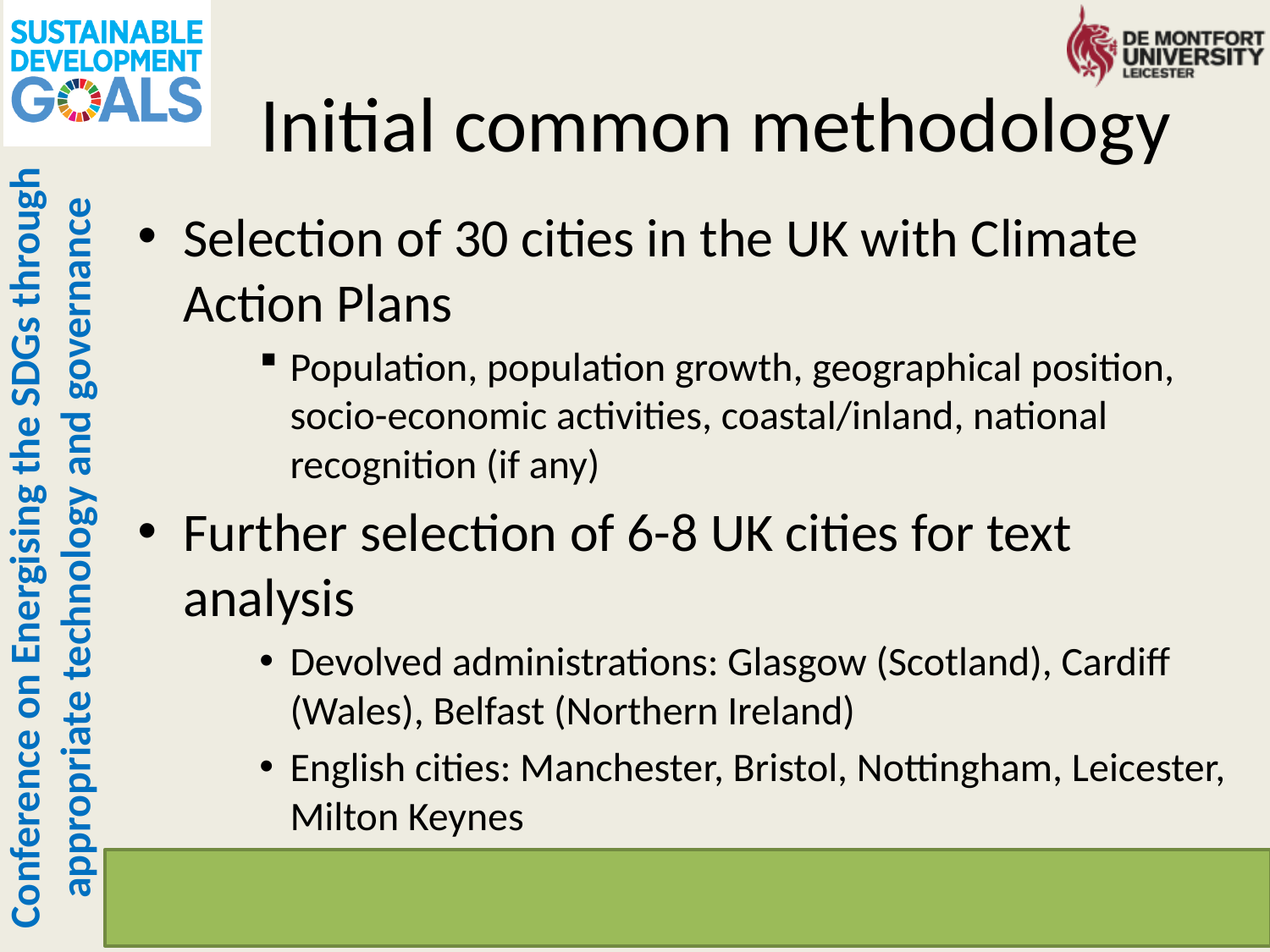

# Initial common methodology
Selection of 30 cities in the UK with Climate Action Plans
Population, population growth, geographical position, socio-economic activities, coastal/inland, national recognition (if any)
Further selection of 6-8 UK cities for text analysis
Devolved administrations: Glasgow (Scotland), Cardiff (Wales), Belfast (Northern Ireland)
English cities: Manchester, Bristol, Nottingham, Leicester, Milton Keynes